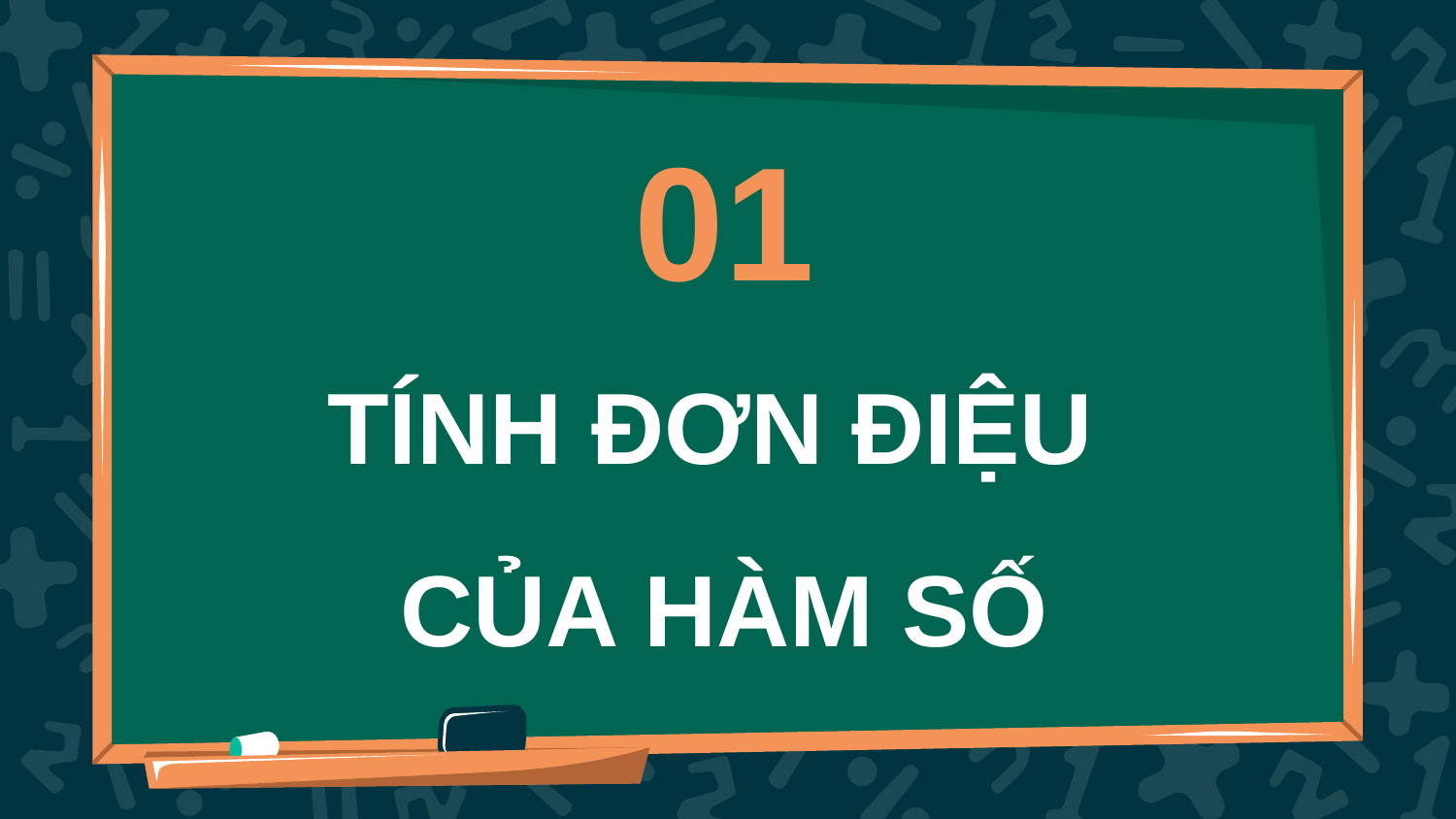

01
# TÍNH ĐƠN ĐIỆU CỦA HÀM SỐ